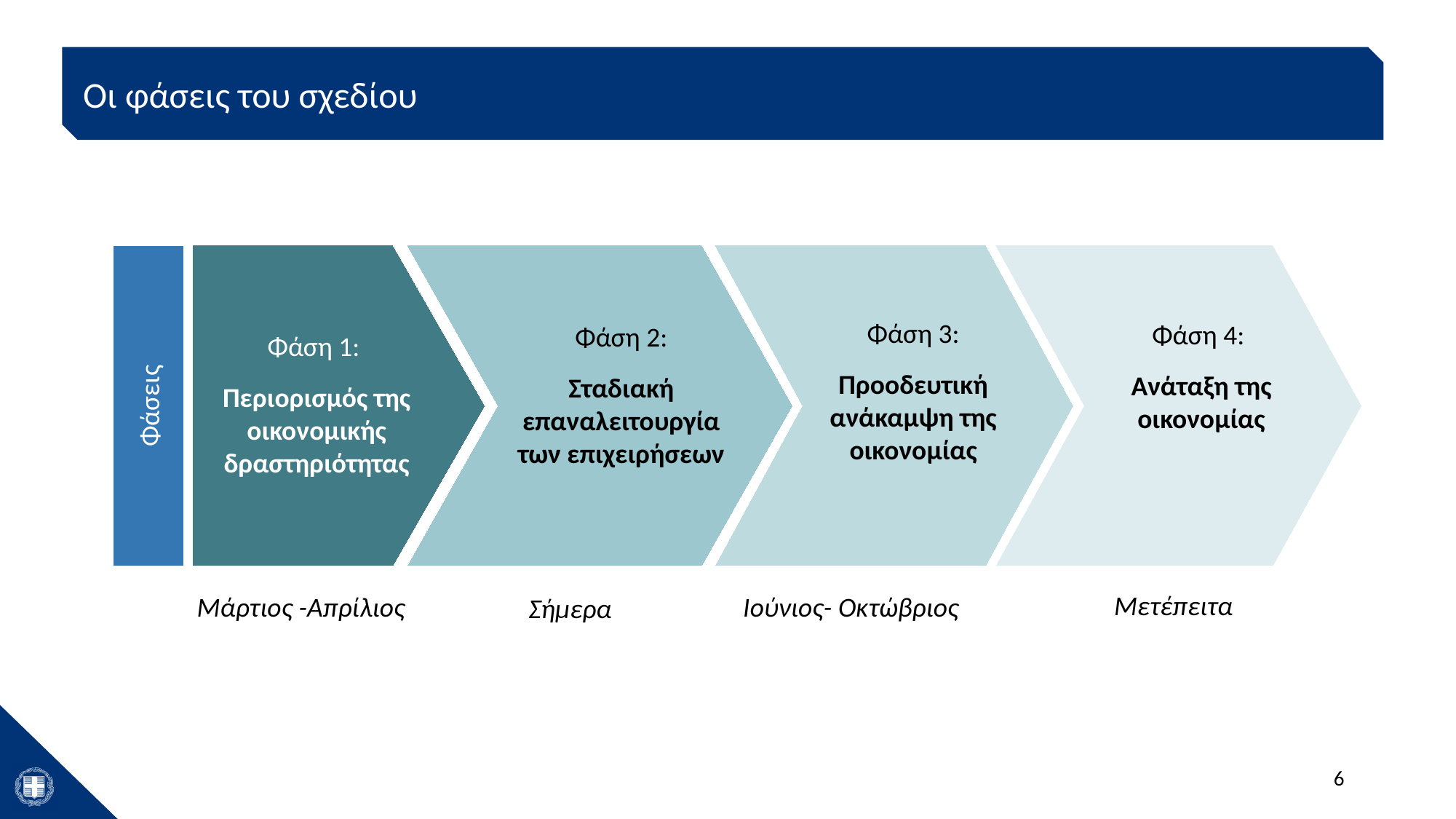

Οι φάσεις του σχεδίου
Φάσεις

Φάση 2:
Σταδιακή επαναλειτουργία των επιχειρήσεων
Φάση 3:
Προοδευτική ανάκαμψη της οικονομίας
Φάση 4:
Ανάταξη της οικονομίας
Φάση 1:
Περιορισμός της οικονομικής δραστηριότητας
Μετέπειτα
Μάρτιος -Απρίλιος
Ιούνιος- Οκτώβριος
Σήμερα
6